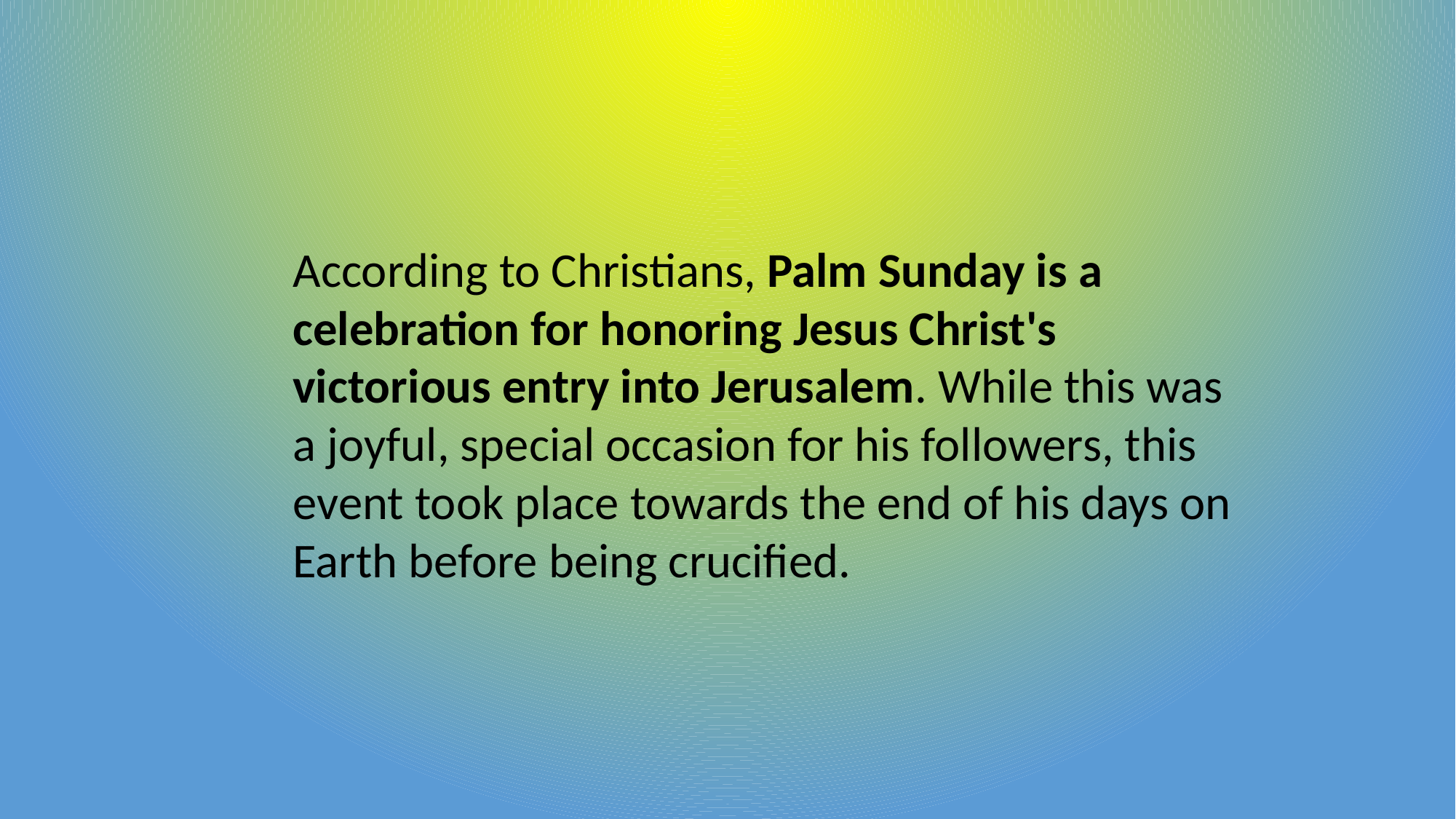

#
According to Christians, Palm Sunday is a celebration for honoring Jesus Christ's victorious entry into Jerusalem. While this was a joyful, special occasion for his followers, this event took place towards the end of his days on Earth before being crucified.